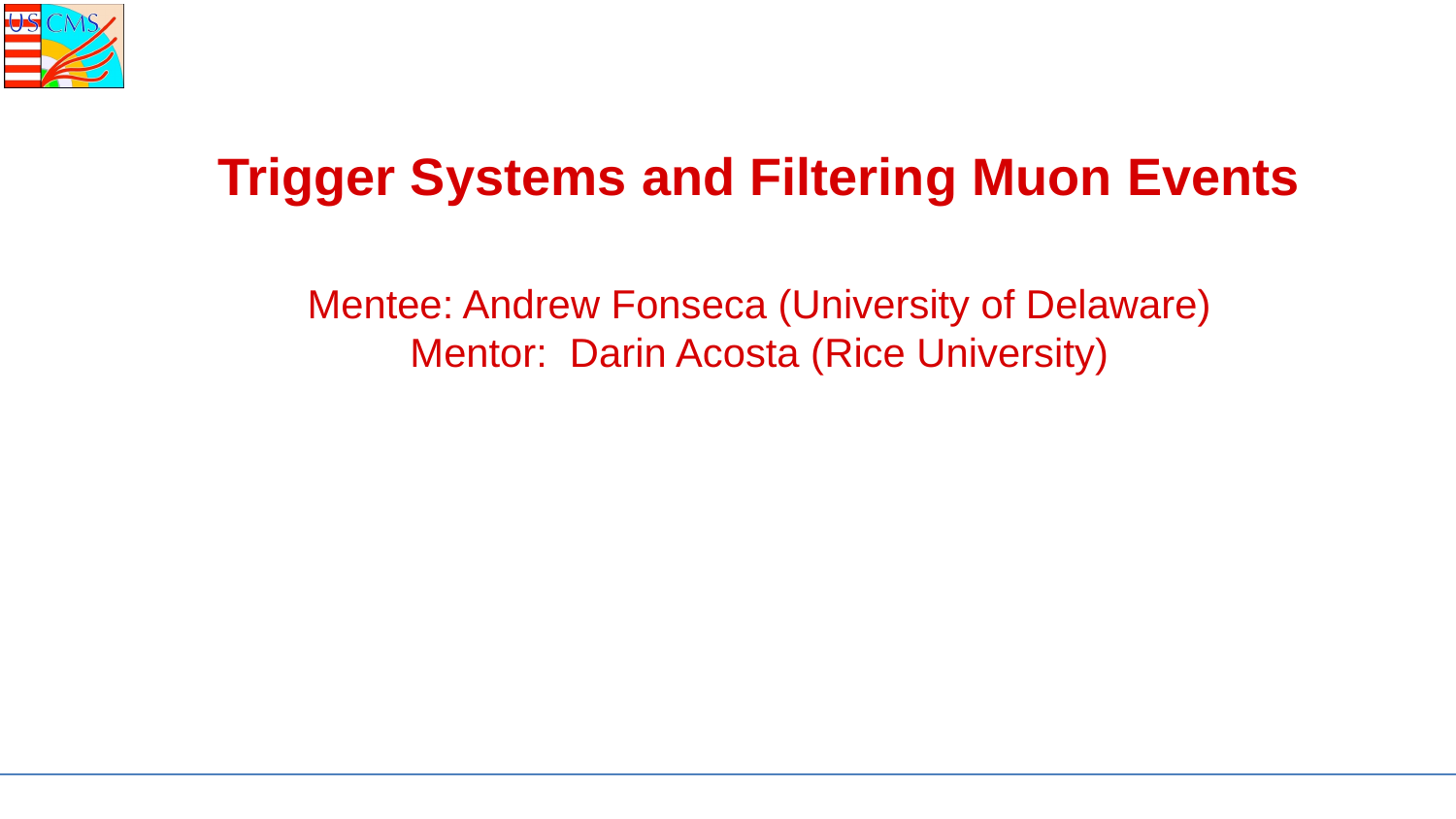

# Trigger Systems and Filtering Muon Events

Mentee: Andrew Fonseca (University of Delaware)
Mentor:  Darin Acosta (Rice University)